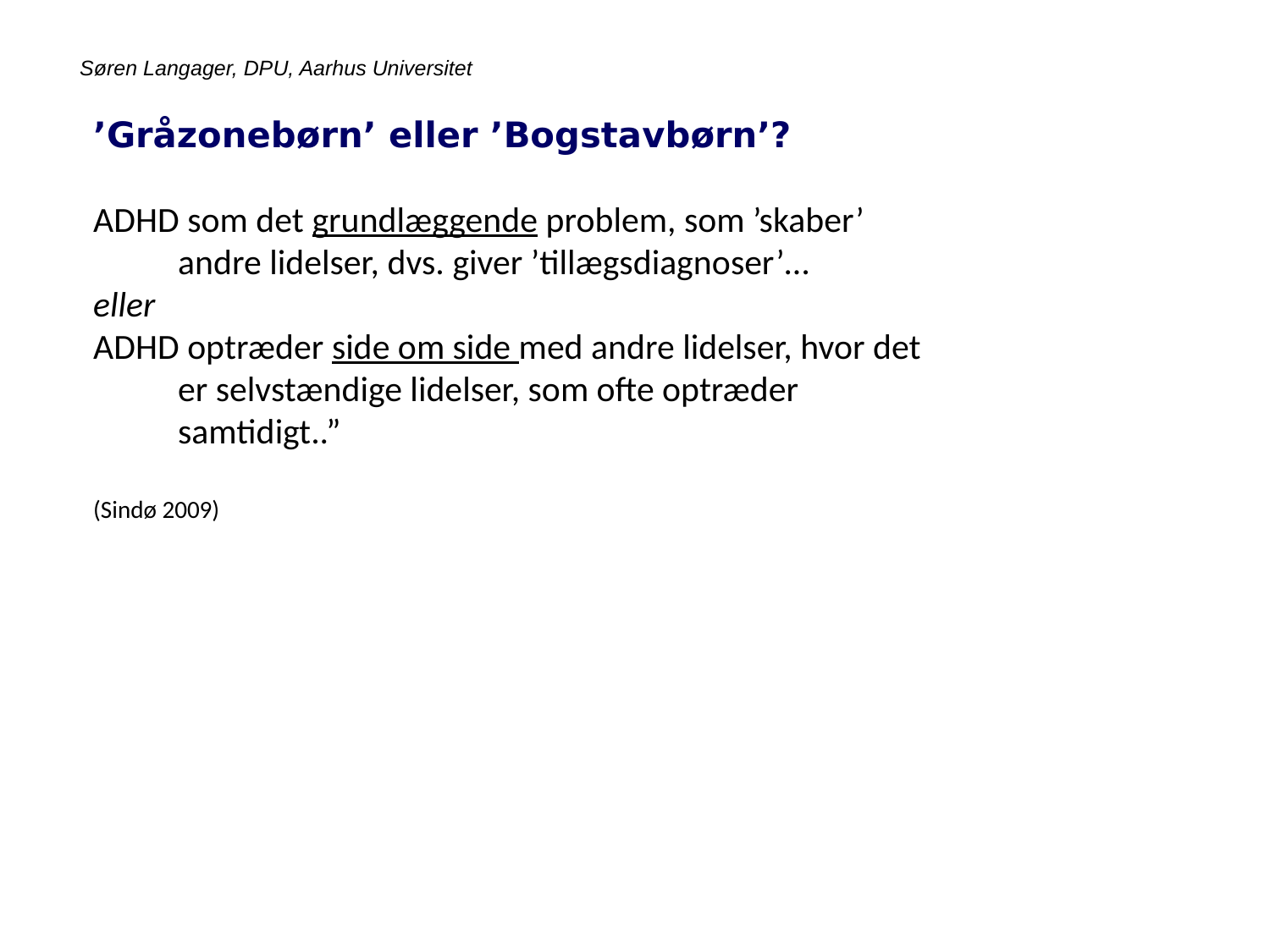

Søren Langager, DPU, Aarhus Universitet

’Gråzonebørn’ eller ’Bogstavbørn’?

ADHD som det grundlæggende problem, som ’skaber’ andre lidelser, dvs. giver ’tillægsdiagnoser’…
eller
ADHD optræder side om side med andre lidelser, hvor det er selvstændige lidelser, som ofte optræder samtidigt..”

(Sindø 2009)